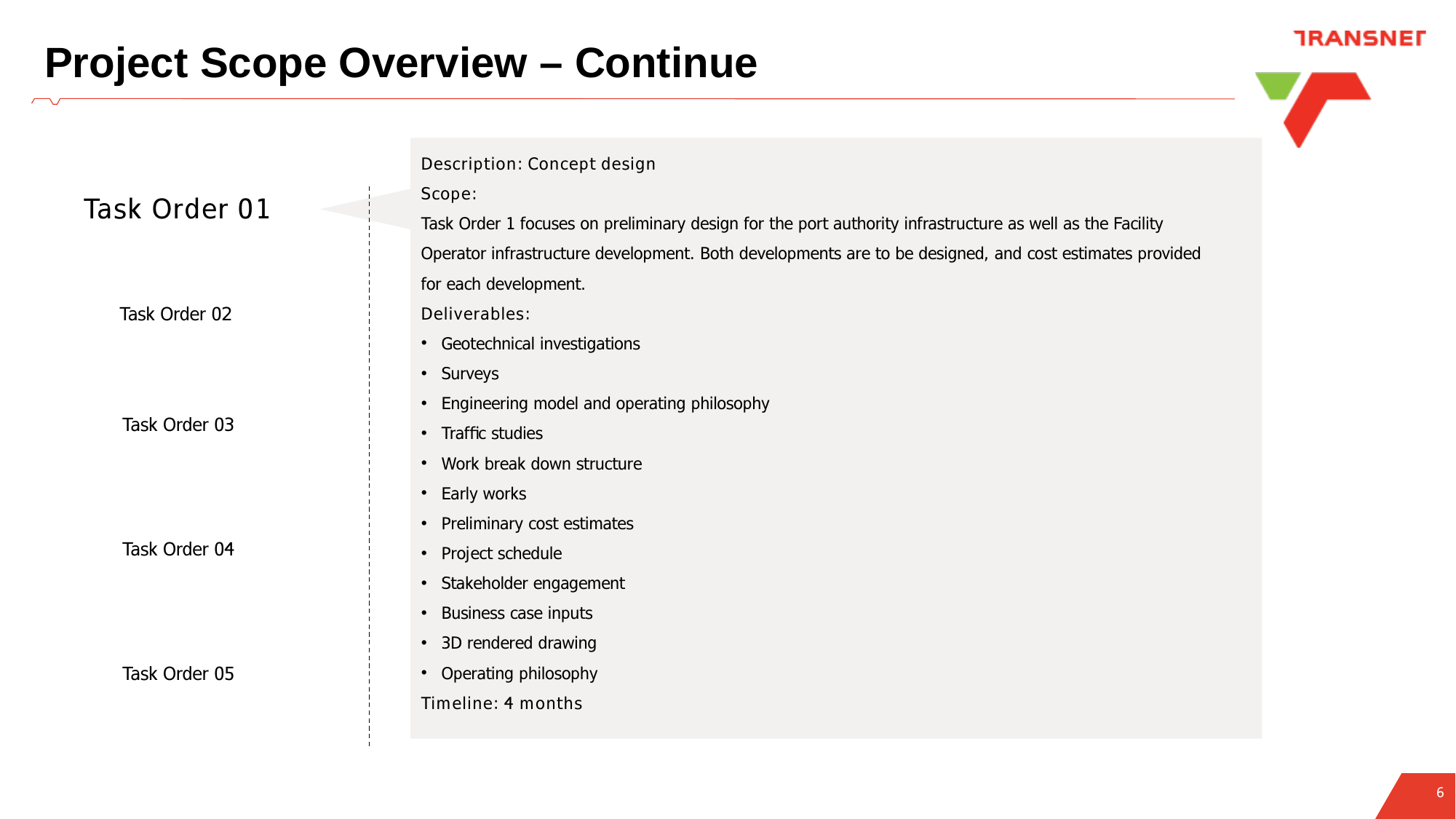

Project Scope Overview – Continue

Description: Concept design
Scope:
Task Order 1 focuses on preliminary design for the port authority infrastructure as well as the Facility Operator infrastructure development. Both developments are to be designed, and cost estimates provided for each development.
Deliverables:
Geotechnical investigations
Surveys
Engineering model and operating philosophy
Traffic studies
Work break down structure
Early works
Preliminary cost estimates
Project schedule
Stakeholder engagement
Business case inputs
3D rendered drawing
Operating philosophy
Timeline: 4 months
Task Order 01
Task Order 02
Task Order 03
Task Order 04
Task Order 05